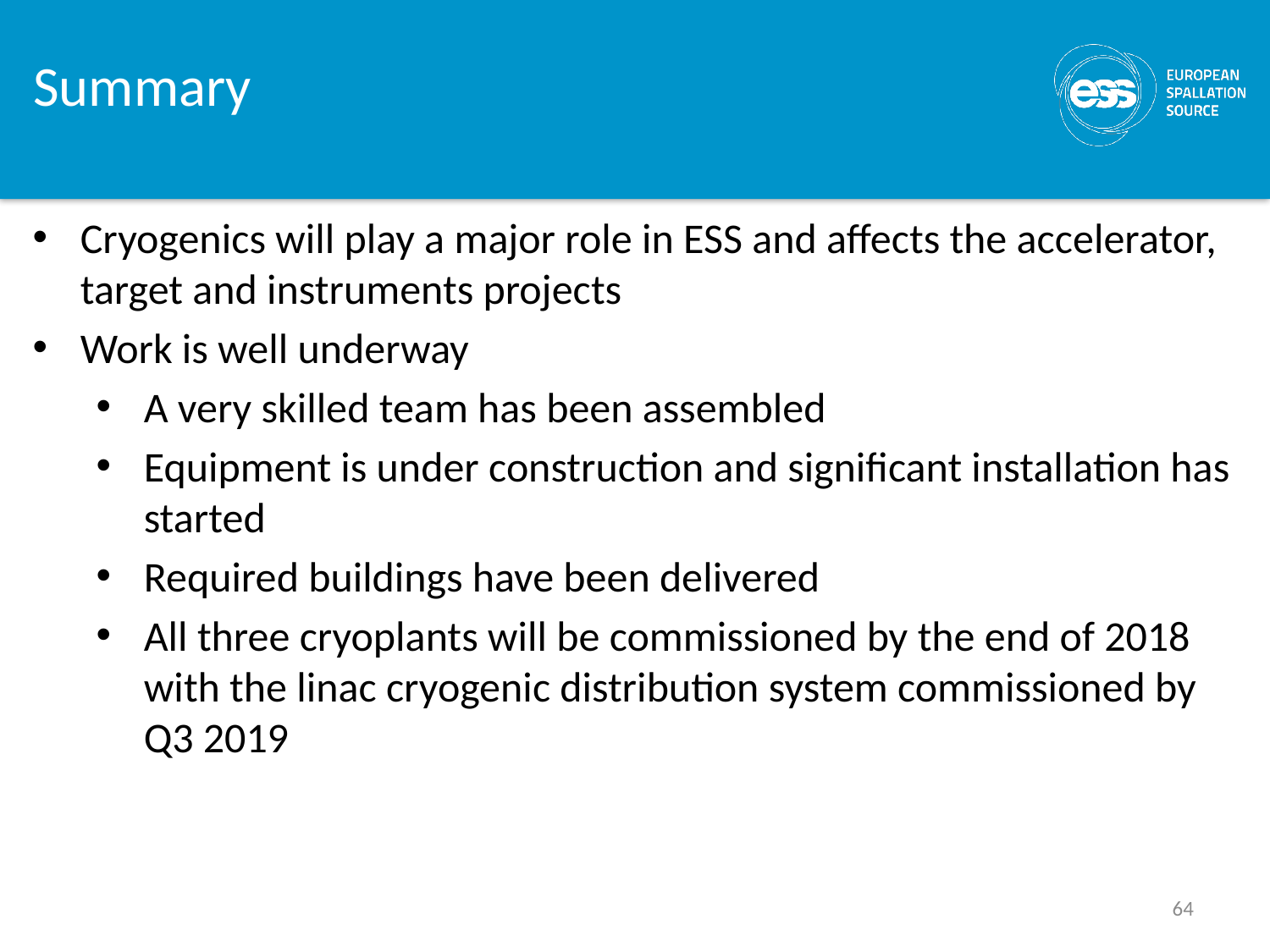

Summary

Cryogenics will play a major role in ESS and affects the accelerator, target and instruments projects
Work is well underway
A very skilled team has been assembled
Equipment is under construction and significant installation has started
Required buildings have been delivered
All three cryoplants will be commissioned by the end of 2018 with the linac cryogenic distribution system commissioned by Q3 2019
64